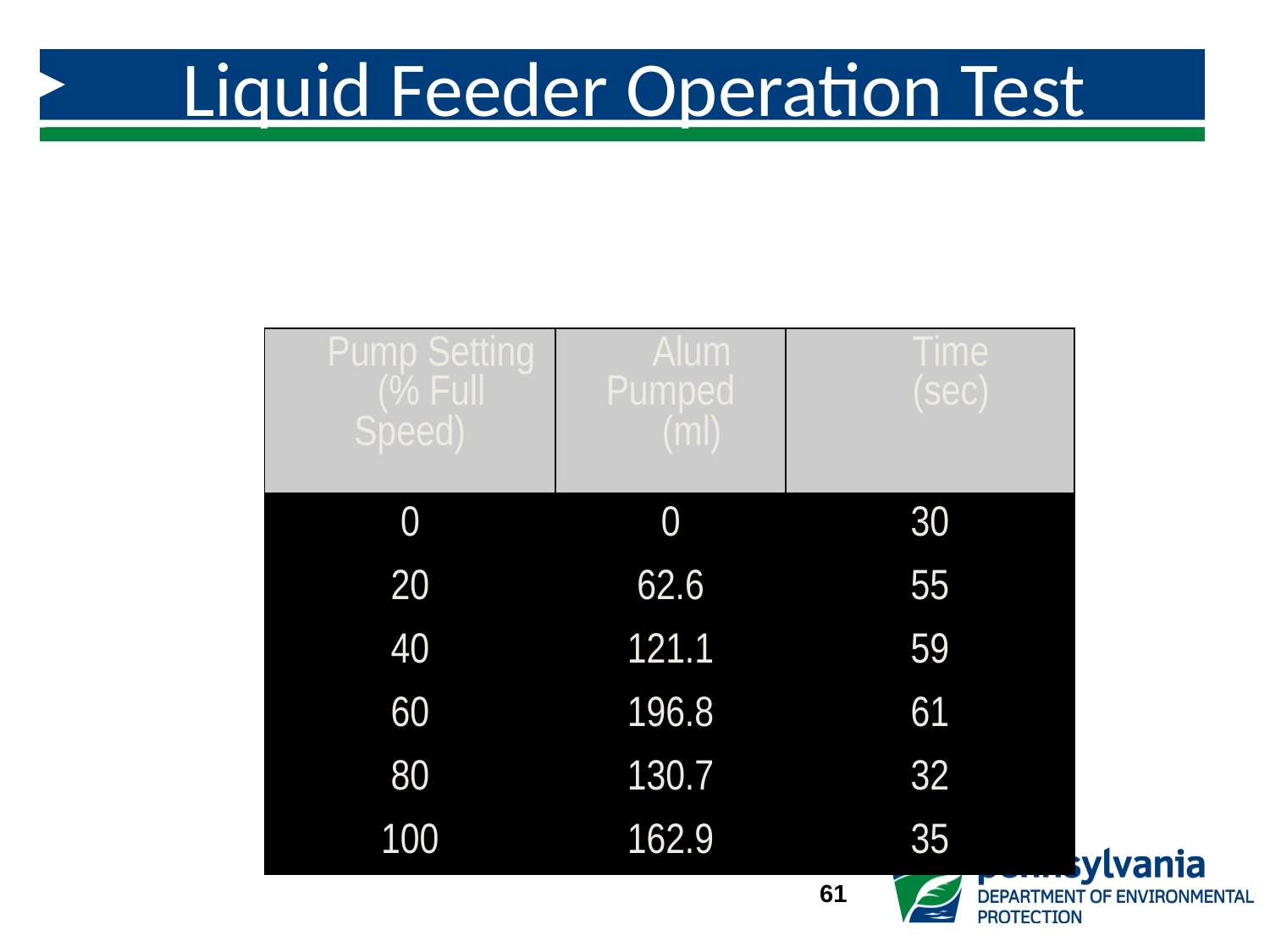

# Liquid Feeder Operation Test Results – Alum Feed Pump Output

| Pump Setting (% Full Speed) | Alum Pumped (ml) | Time (sec) |
| --- | --- | --- |
| 0 | 0 | 30 |
| 20 | 62.6 | 55 |
| 40 | 121.1 | 59 |
| 60 | 196.8 | 61 |
| 80 | 130.7 | 32 |
| 100 | 162.9 | 35 |
61